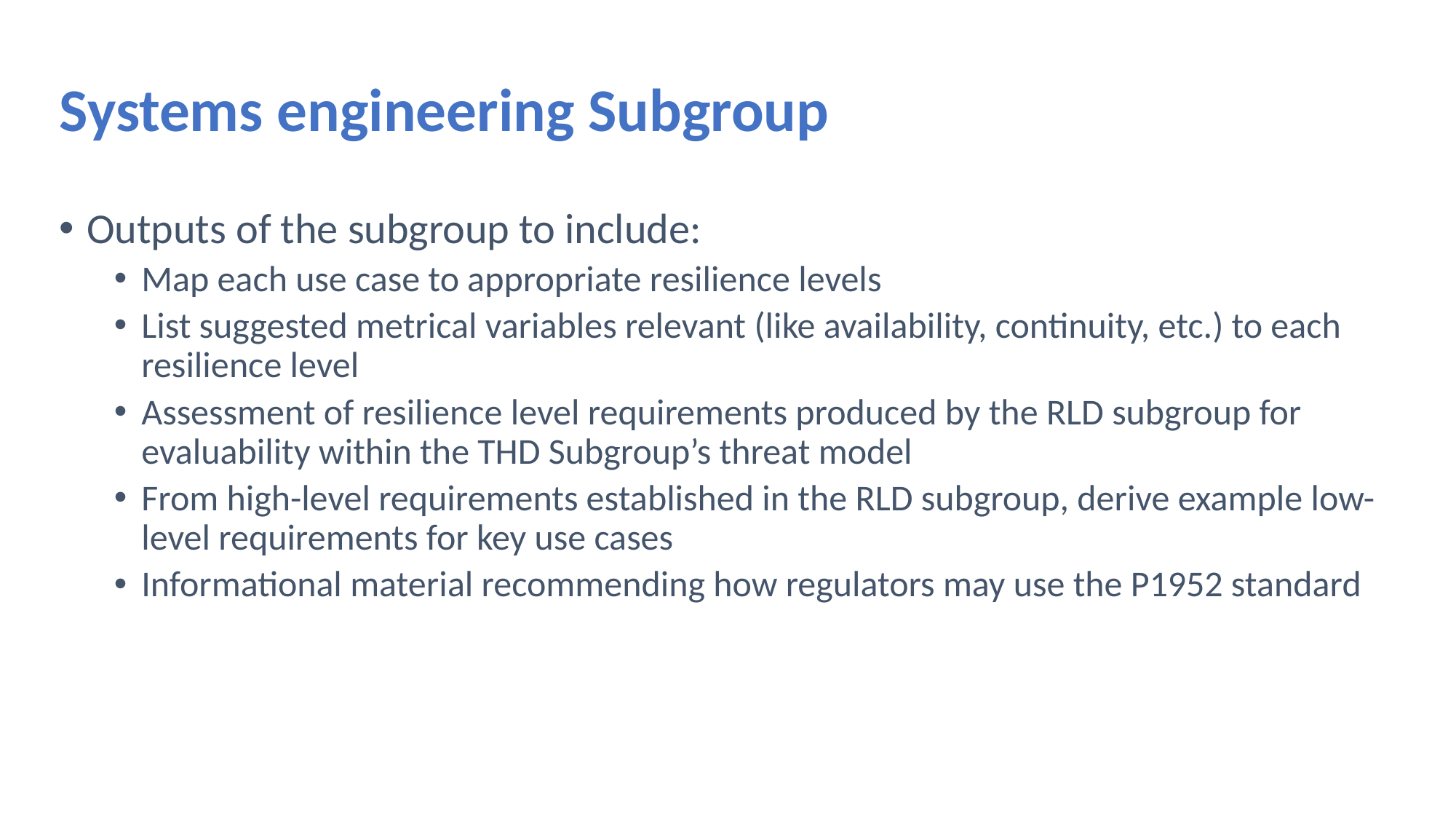

# Systems engineering Subgroup
Outputs of the subgroup to include:
Map each use case to appropriate resilience levels
List suggested metrical variables relevant (like availability, continuity, etc.) to each resilience level
Assessment of resilience level requirements produced by the RLD subgroup for evaluability within the THD Subgroup’s threat model
From high-level requirements established in the RLD subgroup, derive example low-level requirements for key use cases
Informational material recommending how regulators may use the P1952 standard